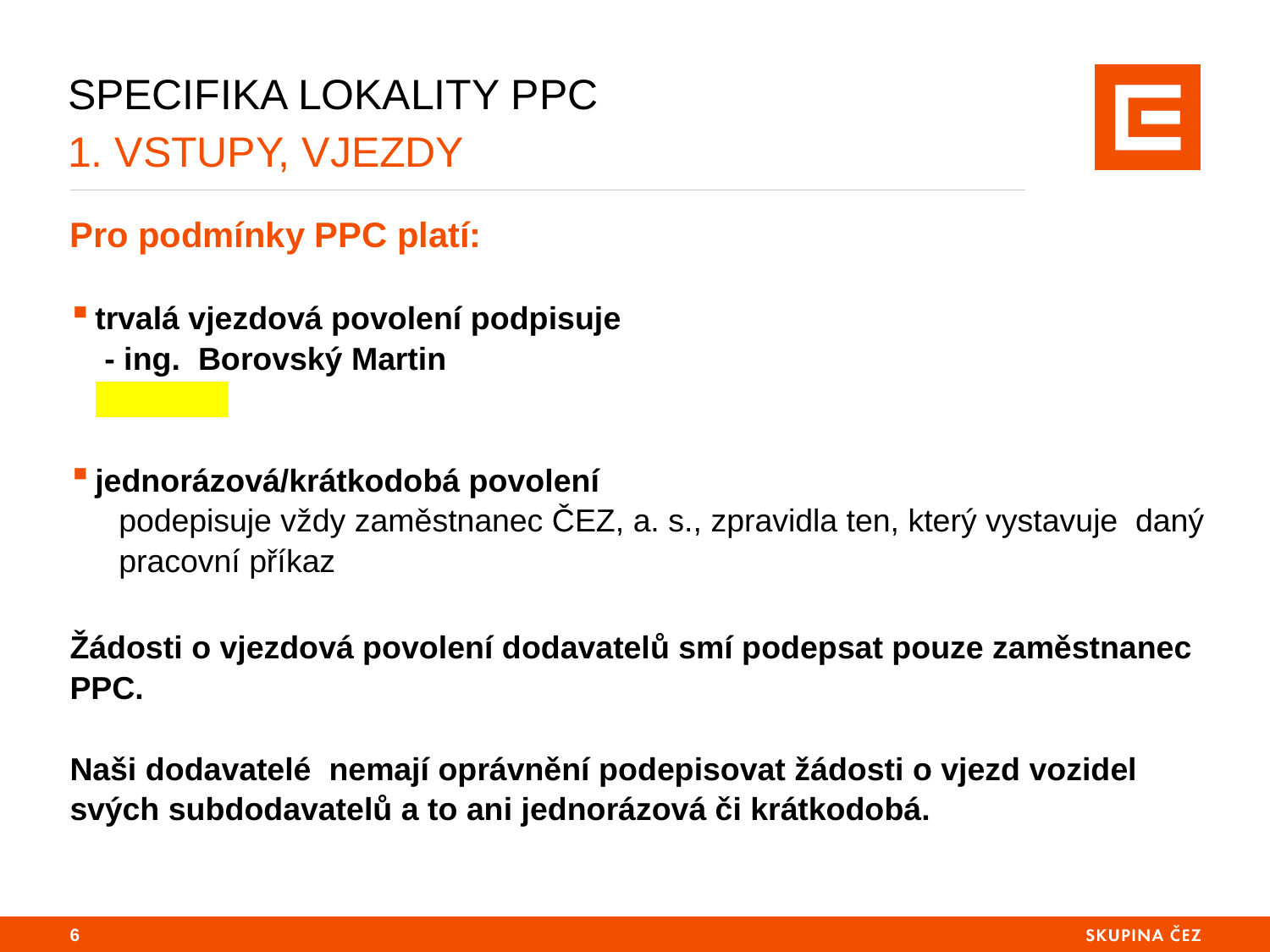

# Specifika lokality PPC 1. vstupy, vjezdy
Pro podmínky PPC platí:

trvalá vjezdová povolení podpisuje
 - ing.  Borovský Martin

jednorázová/krátkodobá povolení
	podepisuje vždy zaměstnanec ČEZ, a. s., zpravidla ten, který vystavuje  daný pracovní příkaz

Žádosti o vjezdová povolení dodavatelů smí podepsat pouze zaměstnanec PPC.

Naši dodavatelé  nemají oprávnění podepisovat žádosti o vjezd vozidel svých subdodavatelů a to ani jednorázová či krátkodobá.

6